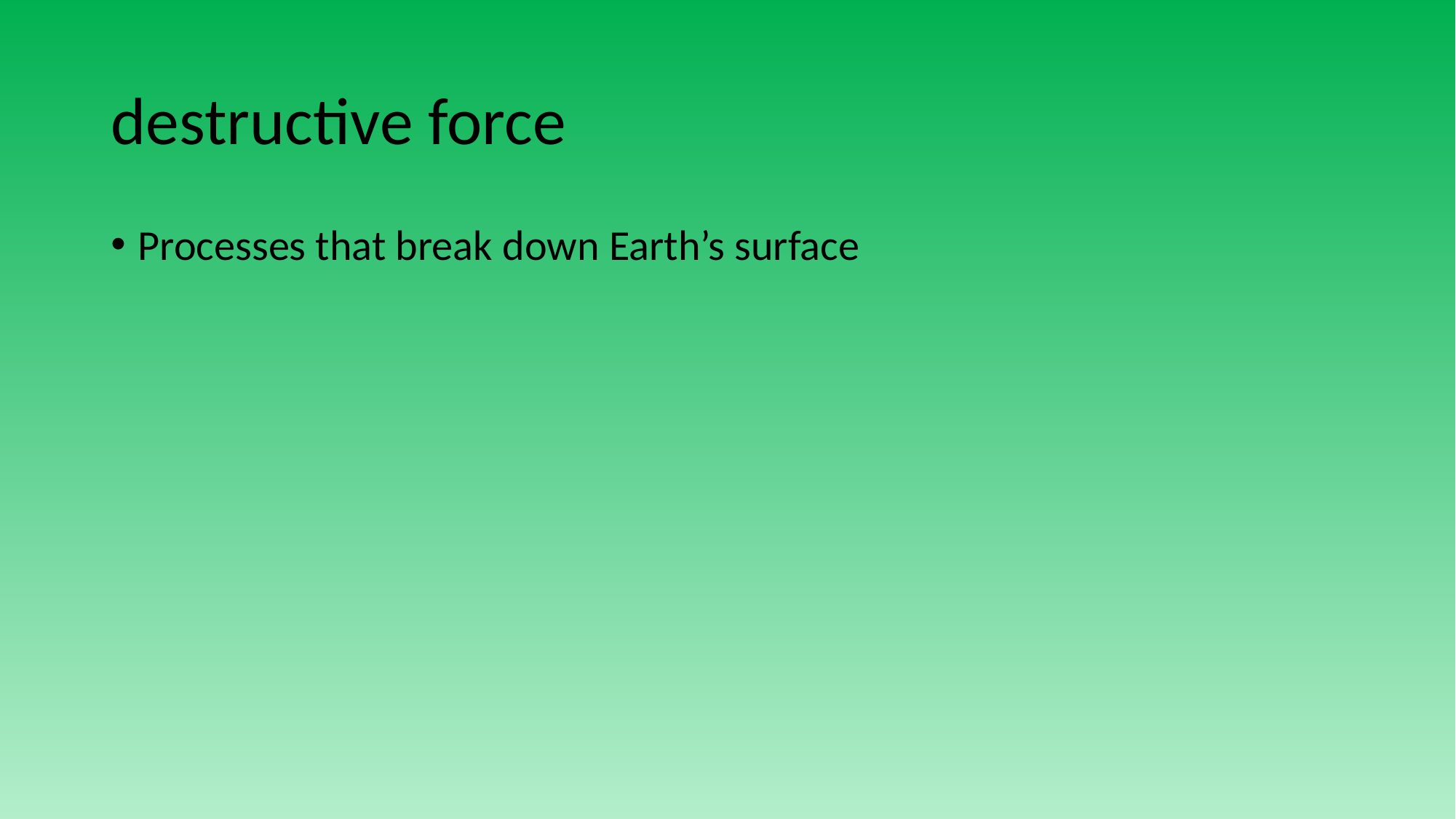

# destructive force
Processes that break down Earth’s surface